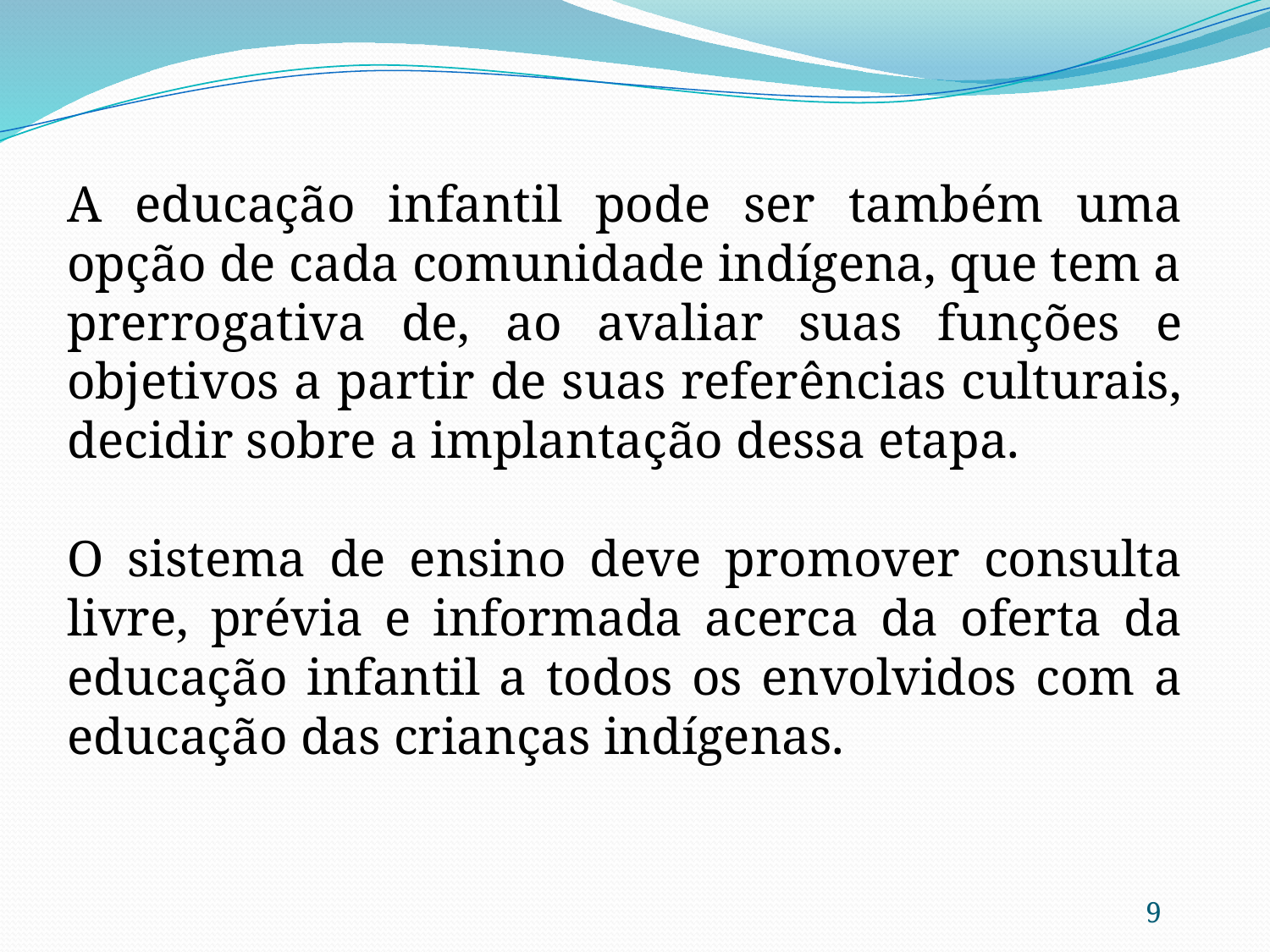

A educação infantil pode ser também uma opção de cada comunidade indígena, que tem a prerrogativa de, ao avaliar suas funções e objetivos a partir de suas referências culturais, decidir sobre a implantação dessa etapa.

O sistema de ensino deve promover consulta livre, prévia e informada acerca da oferta da educação infantil a todos os envolvidos com a educação das crianças indígenas.

9